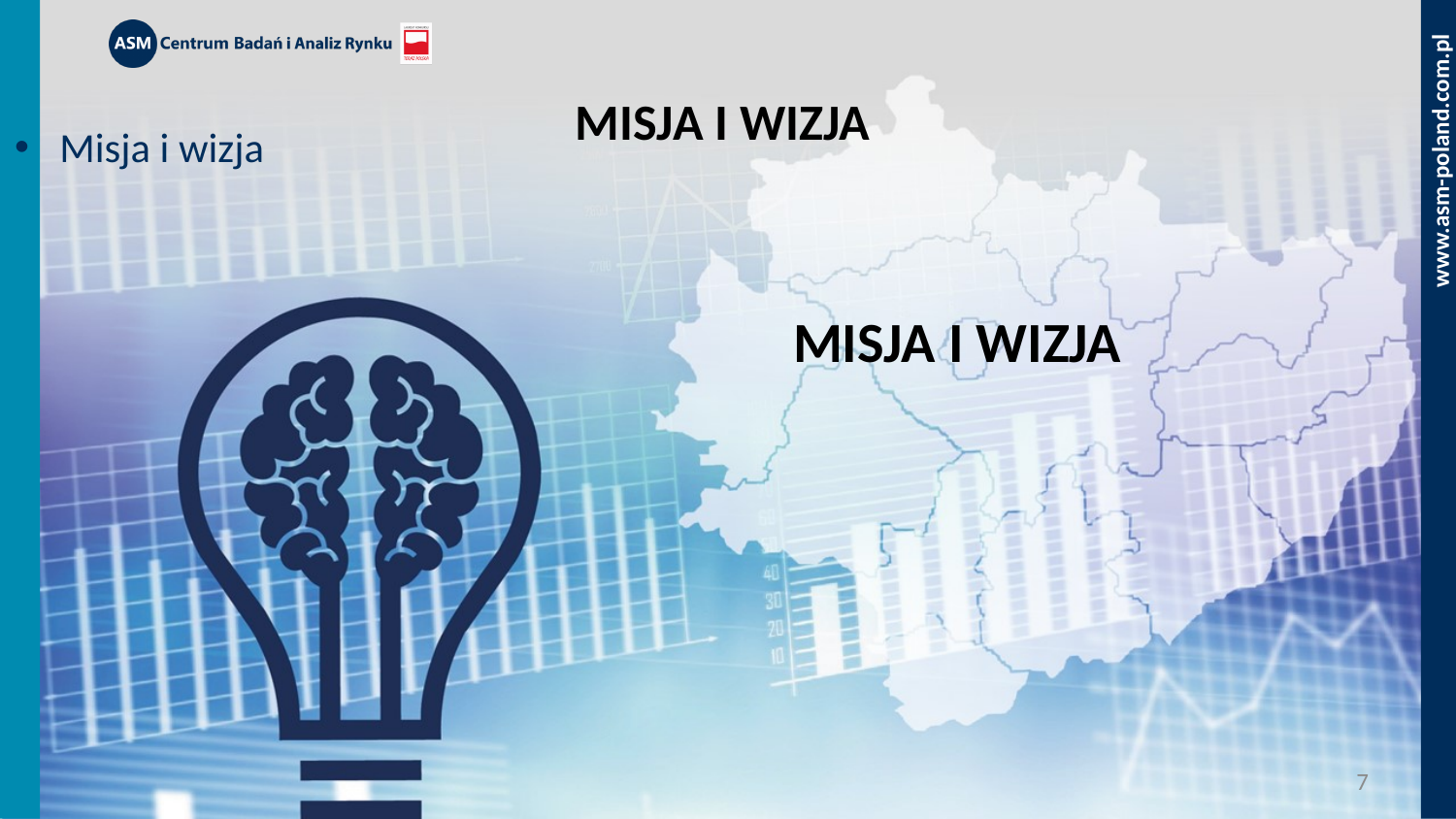

# MISJA I WIZJA
Misja i wizja
MISJA I WIZJA
7